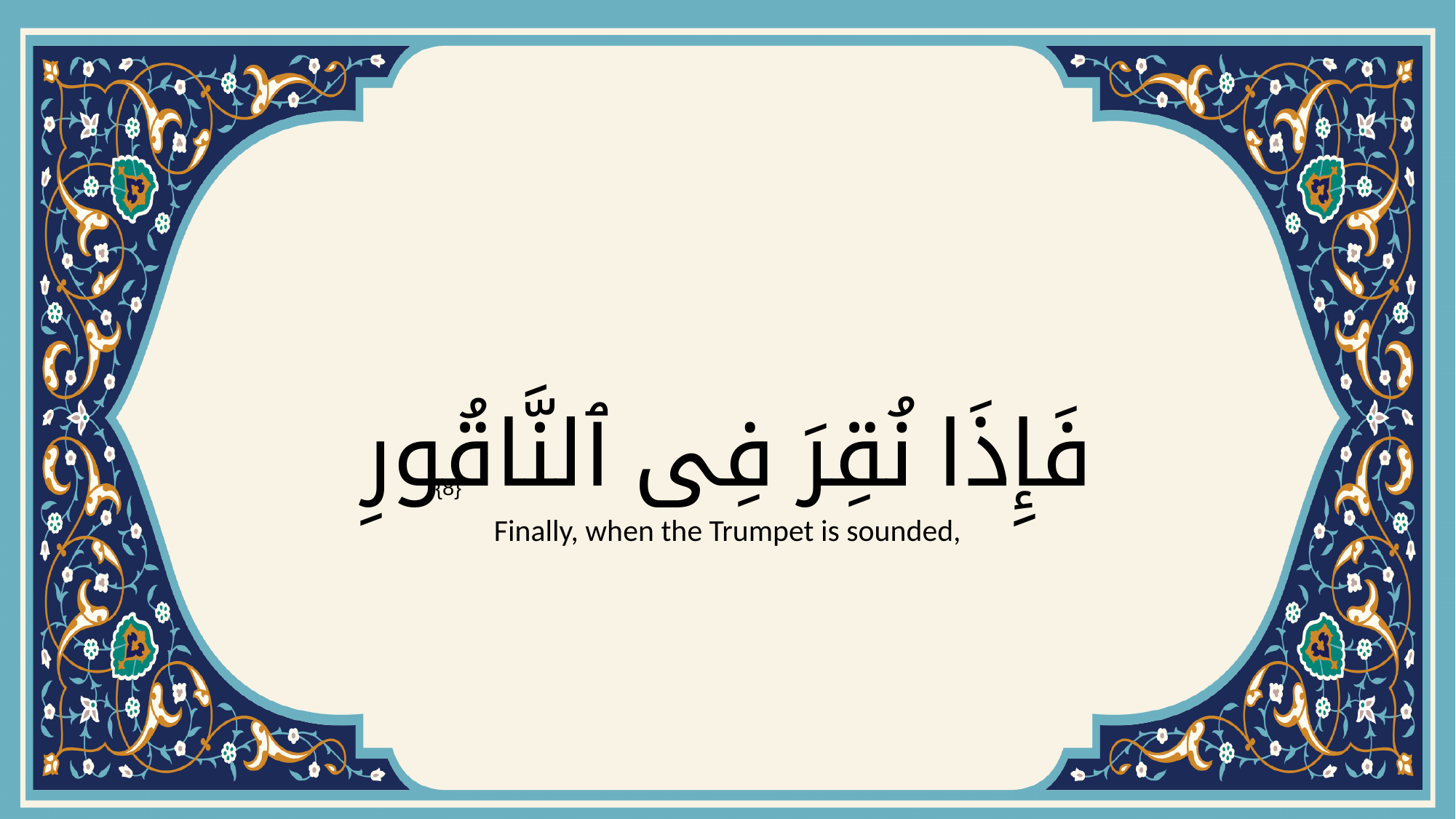

# فَإِذَا نُقِرَ فِى ٱلنَّاقُورِ
{8}
Finally, when the Trumpet is sounded,